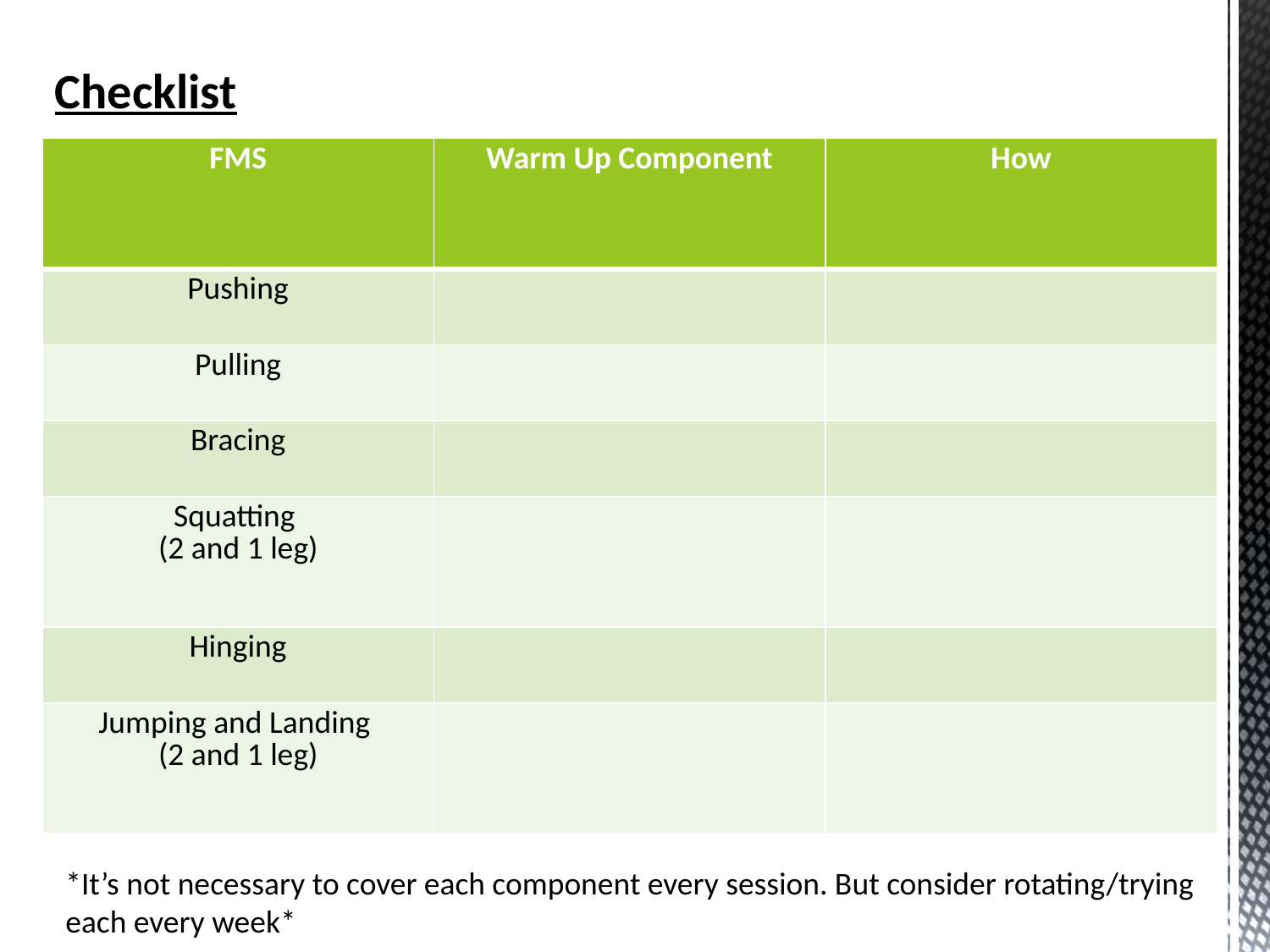

Checklist

| FMS | Warm Up Component | How |
| --- | --- | --- |
| Pushing |  |  |
| Pulling |  |  |
| Bracing |  |  |
| Squatting (2 and 1 leg) |  |  |
| Hinging |  |  |
| Jumping and Landing (2 and 1 leg) |  |  |
*It’s not necessary to cover each component every session. But consider rotating/trying each every week*